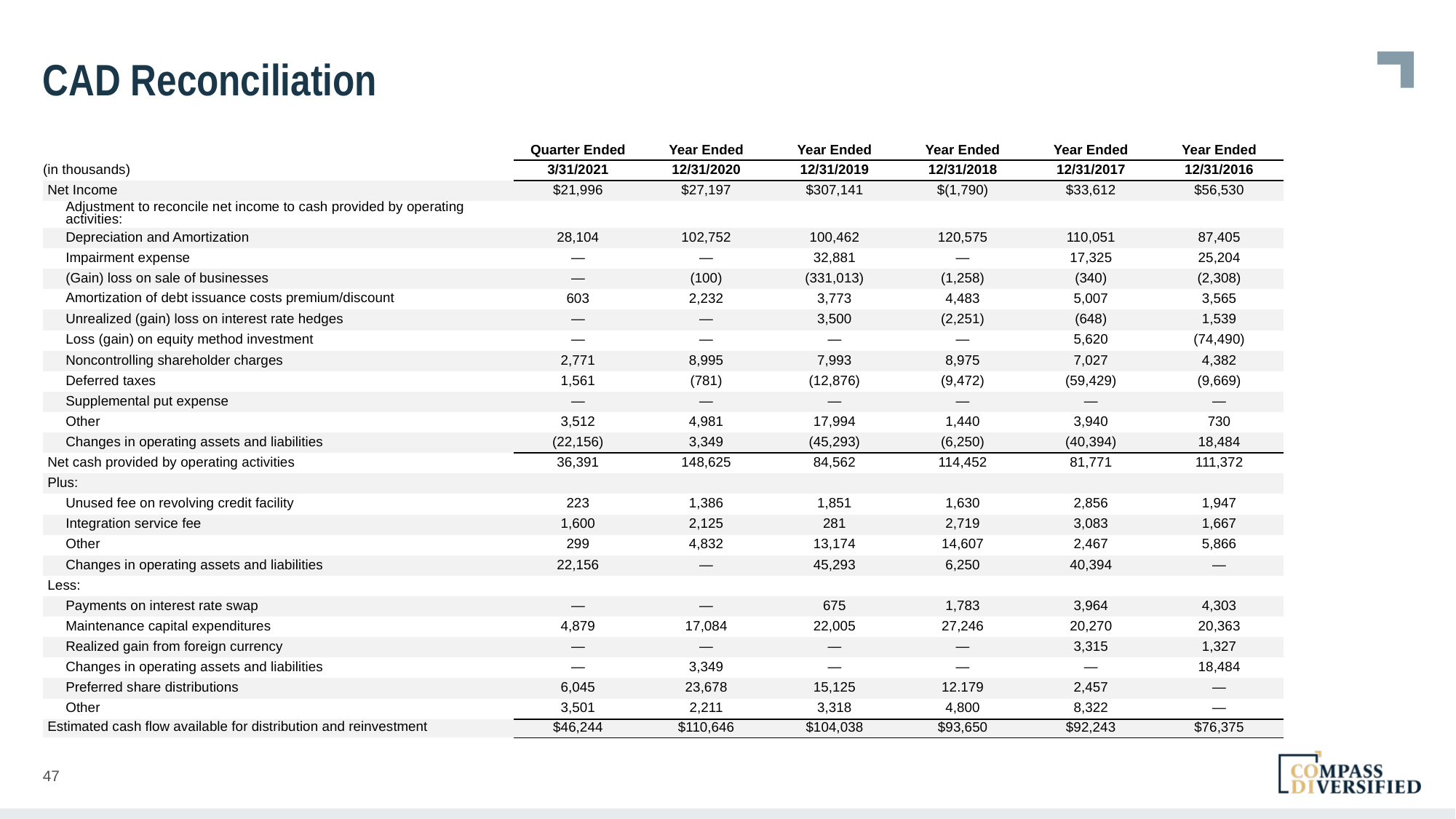

# CAD Reconciliation
|  | Quarter Ended | Year Ended | Year Ended | Year Ended | Year Ended | Year Ended |
| --- | --- | --- | --- | --- | --- | --- |
| (in thousands) | 3/31/2021 | 12/31/2020 | 12/31/2019 | 12/31/2018 | 12/31/2017 | 12/31/2016 |
| Net Income | $21,996 | $27,197 | $307,141 | $(1,790) | $33,612 | $56,530 |
| Adjustment to reconcile net income to cash provided by operating activities: |  |  |  |  |  |  |
| Depreciation and Amortization | 28,104 | 102,752 | 100,462 | 120,575 | 110,051 | 87,405 |
| Impairment expense | — | — | 32,881 | — | 17,325 | 25,204 |
| (Gain) loss on sale of businesses | — | (100) | (331,013) | (1,258) | (340) | (2,308) |
| Amortization of debt issuance costs premium/discount | 603 | 2,232 | 3,773 | 4,483 | 5,007 | 3,565 |
| Unrealized (gain) loss on interest rate hedges | — | — | 3,500 | (2,251) | (648) | 1,539 |
| Loss (gain) on equity method investment | — | — | — | — | 5,620 | (74,490) |
| Noncontrolling shareholder charges | 2,771 | 8,995 | 7,993 | 8,975 | 7,027 | 4,382 |
| Deferred taxes | 1,561 | (781) | (12,876) | (9,472) | (59,429) | (9,669) |
| Supplemental put expense | — | — | — | — | — | — |
| Other | 3,512 | 4,981 | 17,994 | 1,440 | 3,940 | 730 |
| Changes in operating assets and liabilities | (22,156) | 3,349 | (45,293) | (6,250) | (40,394) | 18,484 |
| Net cash provided by operating activities | 36,391 | 148,625 | 84,562 | 114,452 | 81,771 | 111,372 |
| Plus: |  |  |  |  |  |  |
| Unused fee on revolving credit facility | 223 | 1,386 | 1,851 | 1,630 | 2,856 | 1,947 |
| Integration service fee | 1,600 | 2,125 | 281 | 2,719 | 3,083 | 1,667 |
| Other | 299 | 4,832 | 13,174 | 14,607 | 2,467 | 5,866 |
| Changes in operating assets and liabilities | 22,156 | — | 45,293 | 6,250 | 40,394 | — |
| Less: |  |  |  |  |  |  |
| Payments on interest rate swap | — | — | 675 | 1,783 | 3,964 | 4,303 |
| Maintenance capital expenditures | 4,879 | 17,084 | 22,005 | 27,246 | 20,270 | 20,363 |
| Realized gain from foreign currency | — | — | — | — | 3,315 | 1,327 |
| Changes in operating assets and liabilities | — | 3,349 | — | — | — | 18,484 |
| Preferred share distributions | 6,045 | 23,678 | 15,125 | 12.179 | 2,457 | — |
| Other | 3,501 | 2,211 | 3,318 | 4,800 | 8,322 | — |
| Estimated cash flow available for distribution and reinvestment | $46,244 | $110,646 | $104,038 | $93,650 | $92,243 | $76,375 |